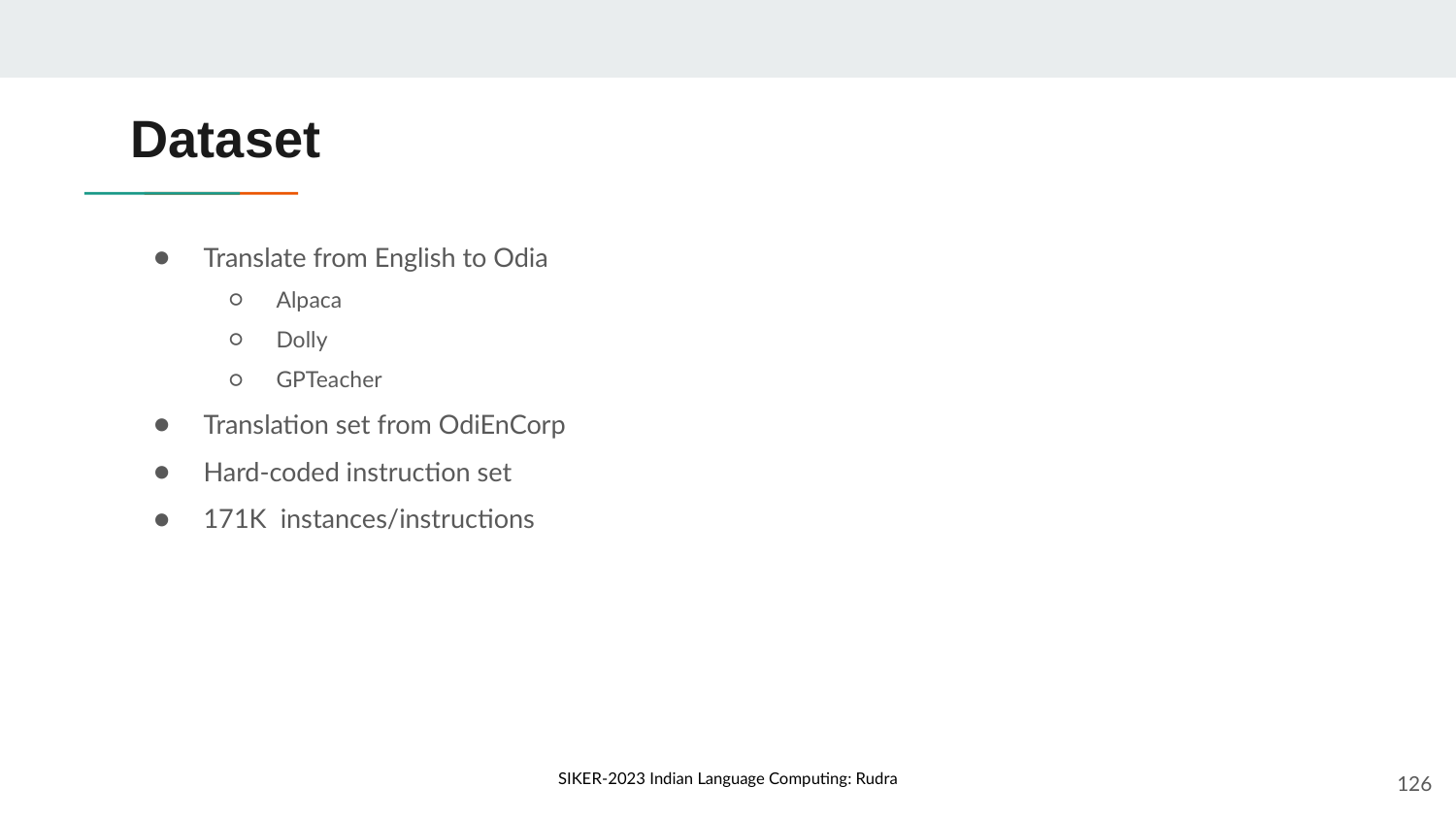

# Dataset
Translate from English to Odia
Alpaca
Dolly
GPTeacher
Translation set from OdiEnCorp
Hard-coded instruction set
171K  instances/instructions
126